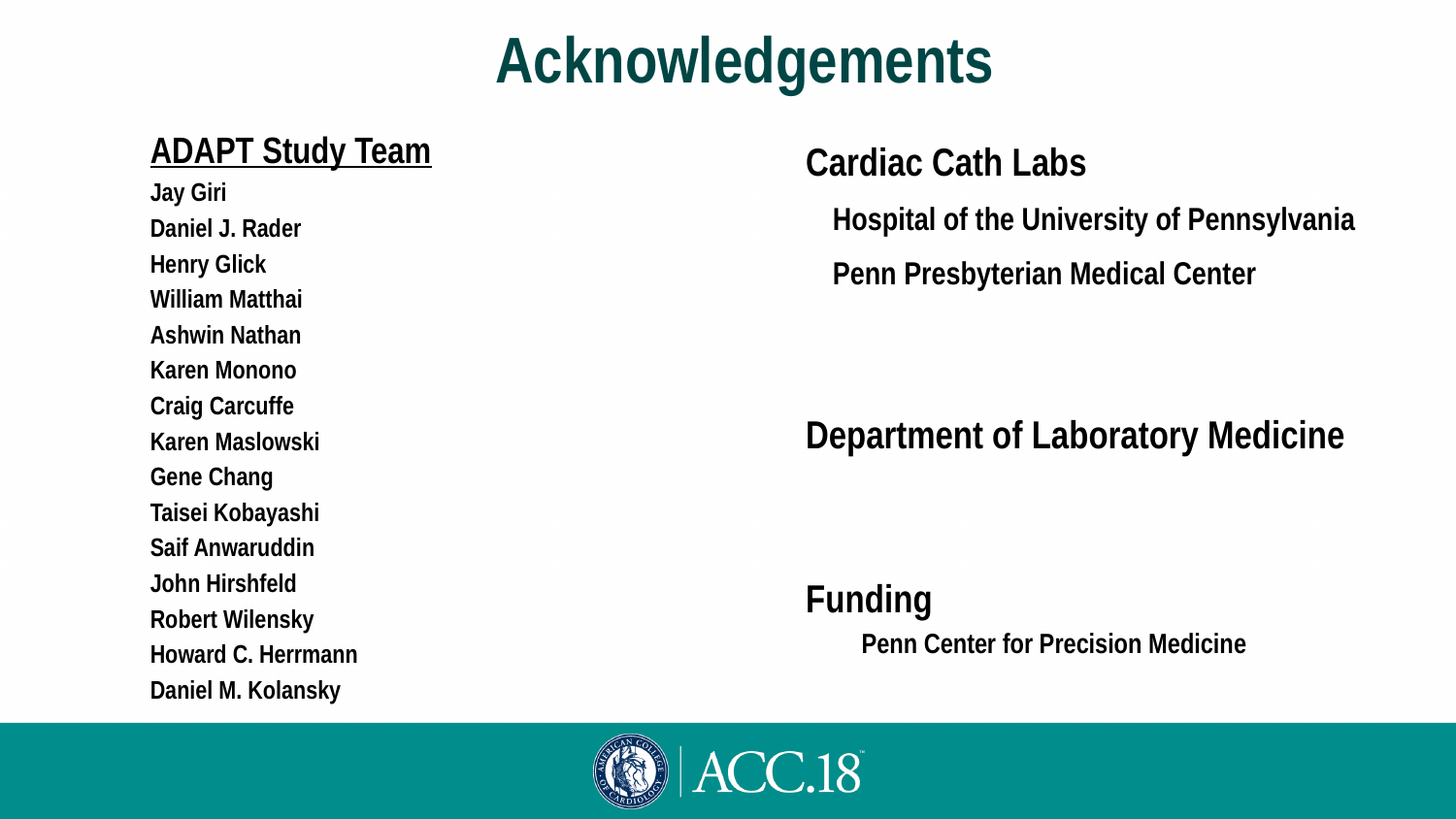

# Acknowledgements
ADAPT Study Team
Jay Giri
Daniel J. Rader
Henry Glick
William Matthai
Ashwin Nathan
Karen Monono
Craig Carcuffe
Karen Maslowski
Gene Chang
Taisei Kobayashi
Saif Anwaruddin
John Hirshfeld
Robert Wilensky
Howard C. Herrmann
Daniel M. Kolansky
Cardiac Cath Labs
   Hospital of the University of Pennsylvania
   Penn Presbyterian Medical Center

Department of Laboratory Medicine

Funding
Penn Center for Precision Medicine